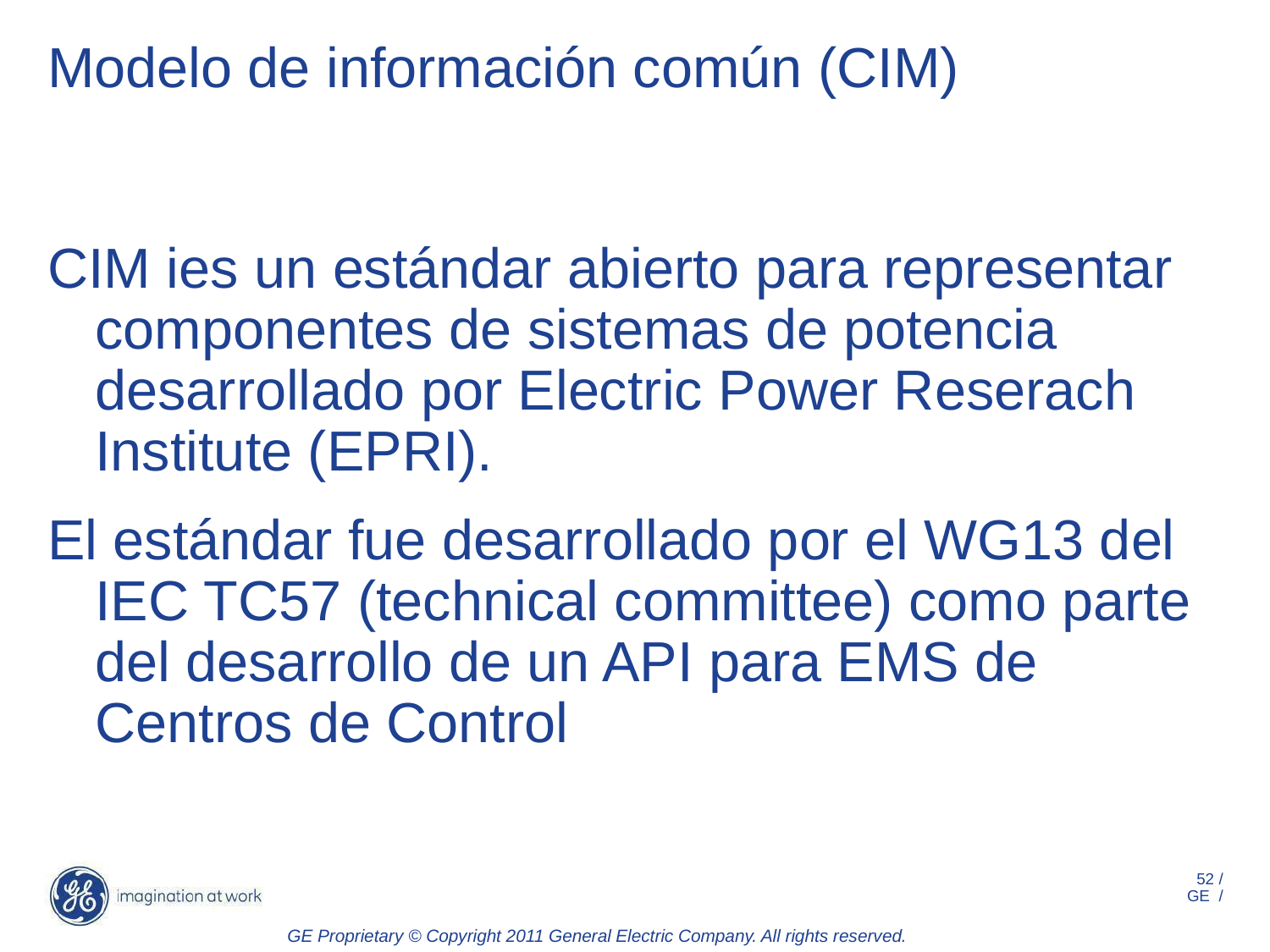

# Modelo de información común (CIM)
CIM ies un estándar abierto para representar componentes de sistemas de potencia desarrollado por Electric Power Reserach Institute (EPRI).
El estándar fue desarrollado por el WG13 del IEC TC57 (technical committee) como parte del desarrollo de un API para EMS de Centros de Control